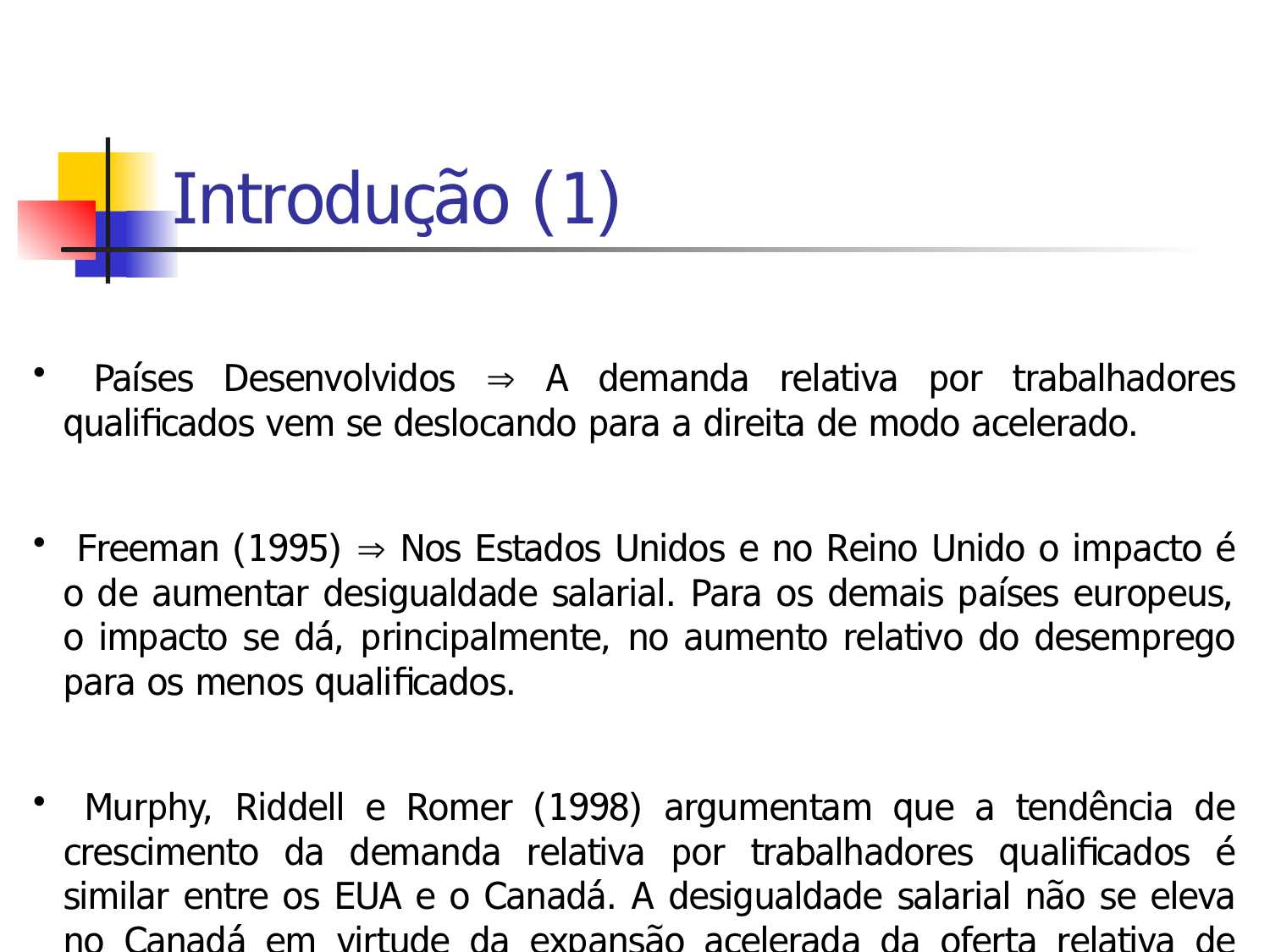

# Introdução (1)

 Países Desenvolvidos ⇒ A demanda relativa por trabalhadores qualificados vem se deslocando para a direita de modo acelerado.

 Freeman (1995) ⇒ Nos Estados Unidos e no Reino Unido o impacto é o de aumentar desigualdade salarial. Para os demais países europeus, o impacto se dá, principalmente, no aumento relativo do desemprego para os menos qualificados.

 Murphy, Riddell e Romer (1998) argumentam que a tendência de crescimento da demanda relativa por trabalhadores qualificados é similar entre os EUA e o Canadá. A desigualdade salarial não se eleva no Canadá em virtude da expansão acelerada da oferta relativa de trabalhadores qualificados.